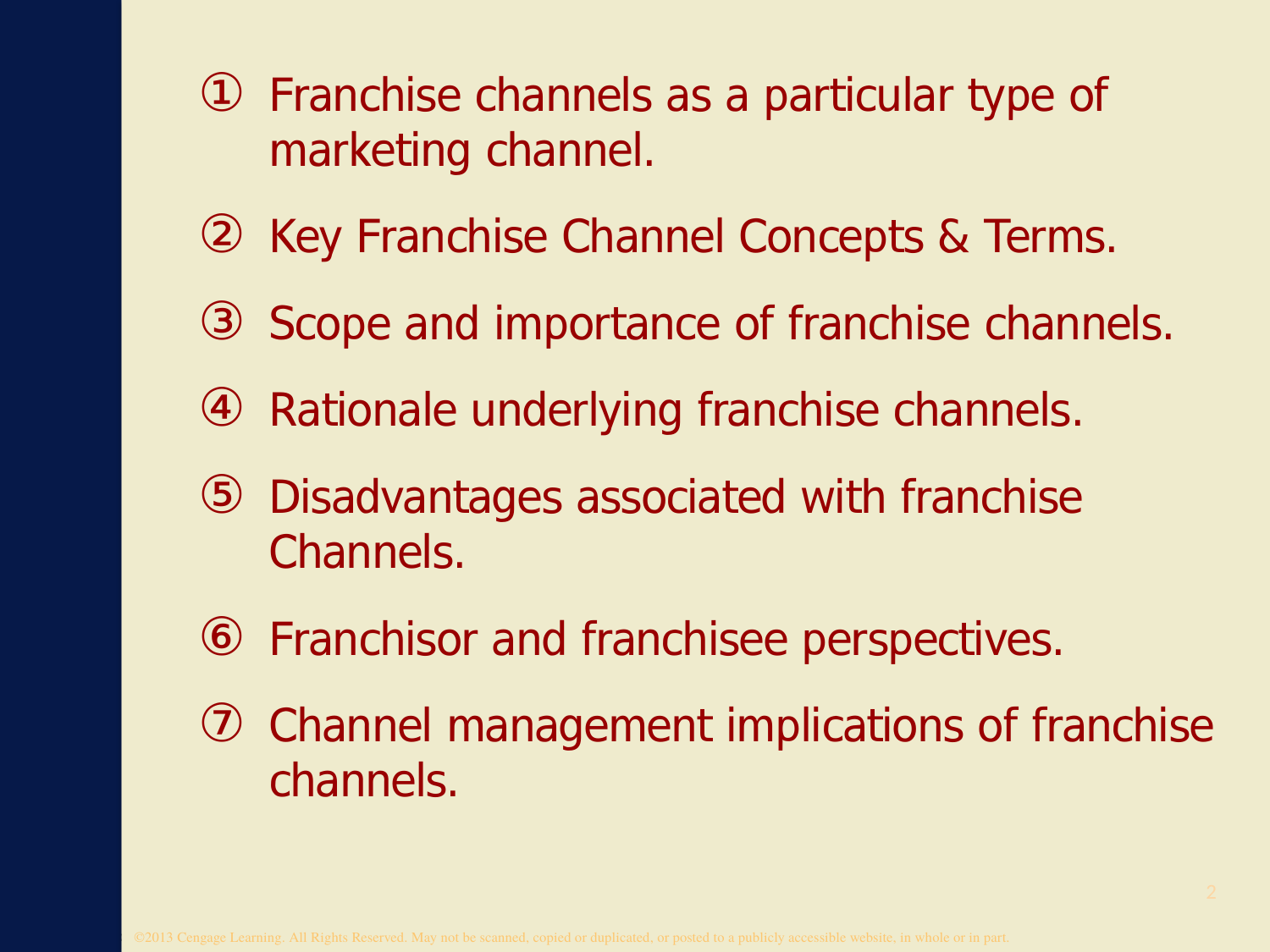

Franchise channels as a particular type of marketing channel.
Key Franchise Channel Concepts & Terms.
Scope and importance of franchise channels.
Rationale underlying franchise channels.
Disadvantages associated with franchise Channels.
Franchisor and franchisee perspectives.
Channel management implications of franchise channels.

2